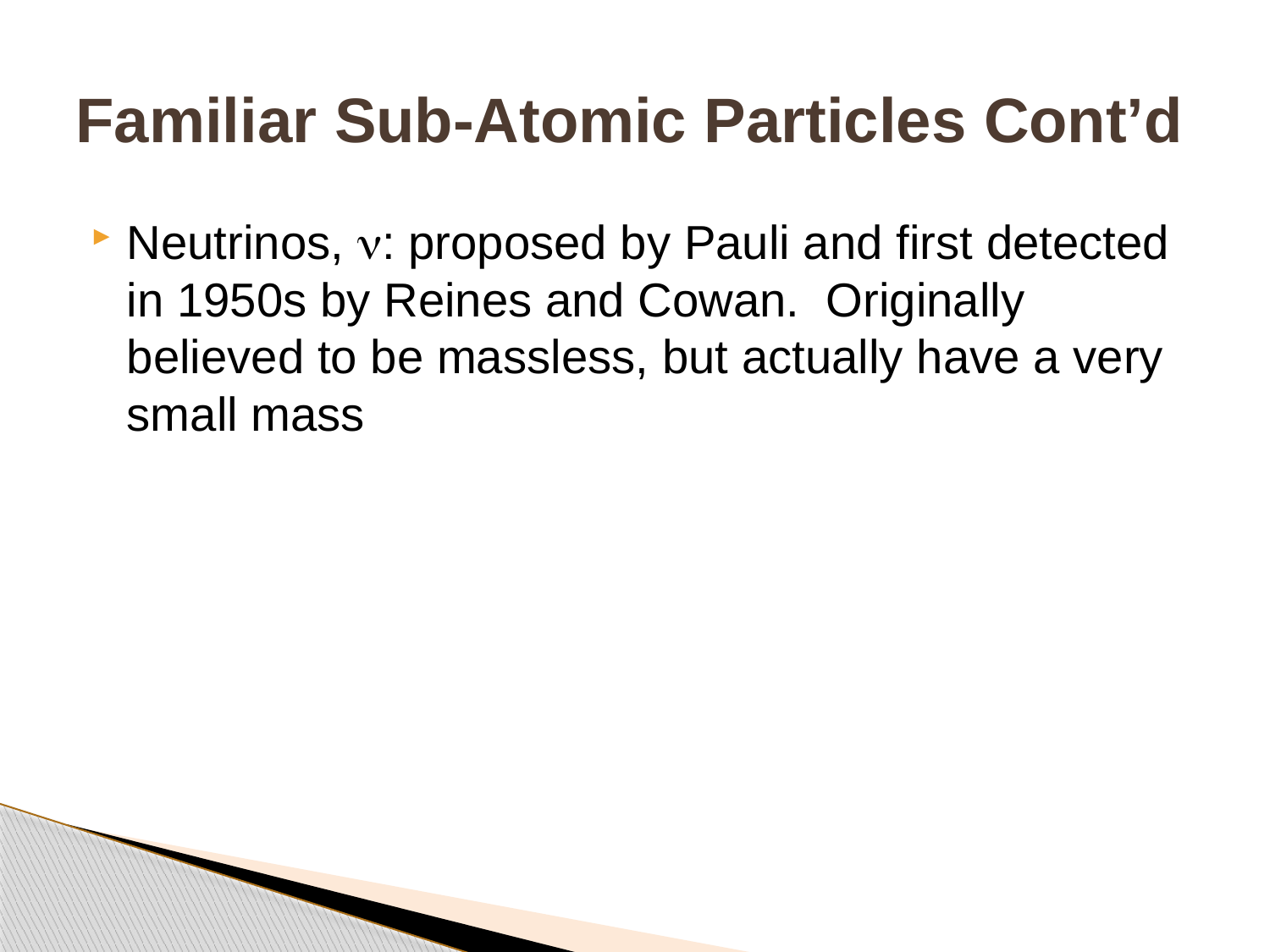

# Familiar Sub-Atomic Particles Cont’d
Neutrinos, ν: proposed by Pauli and first detected in 1950s by Reines and Cowan.  Originally believed to be massless, but actually have a very small mass